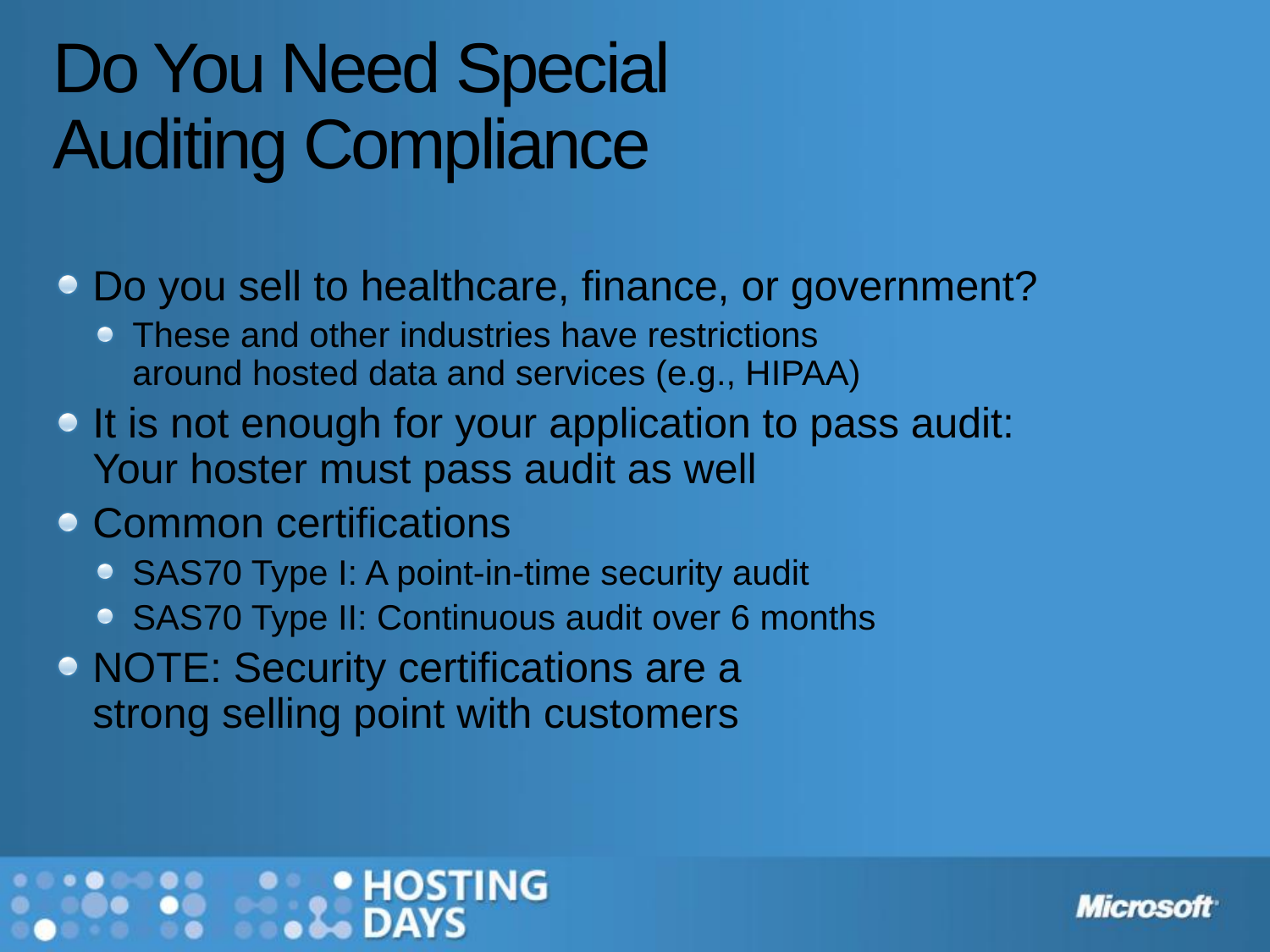

# Do You Need Special Auditing Compliance
Do you sell to healthcare, finance, or government?
These and other industries have restrictions
around hosted data and services (e.g., HIPAA)
It is not enough for your application to pass audit:
Your hoster must pass audit as well
Common certifications
SAS70 Type I: A point-in-time security audit
SAS70 Type II: Continuous audit over 6 months
NOTE: Security certifications are a
strong selling point with customers